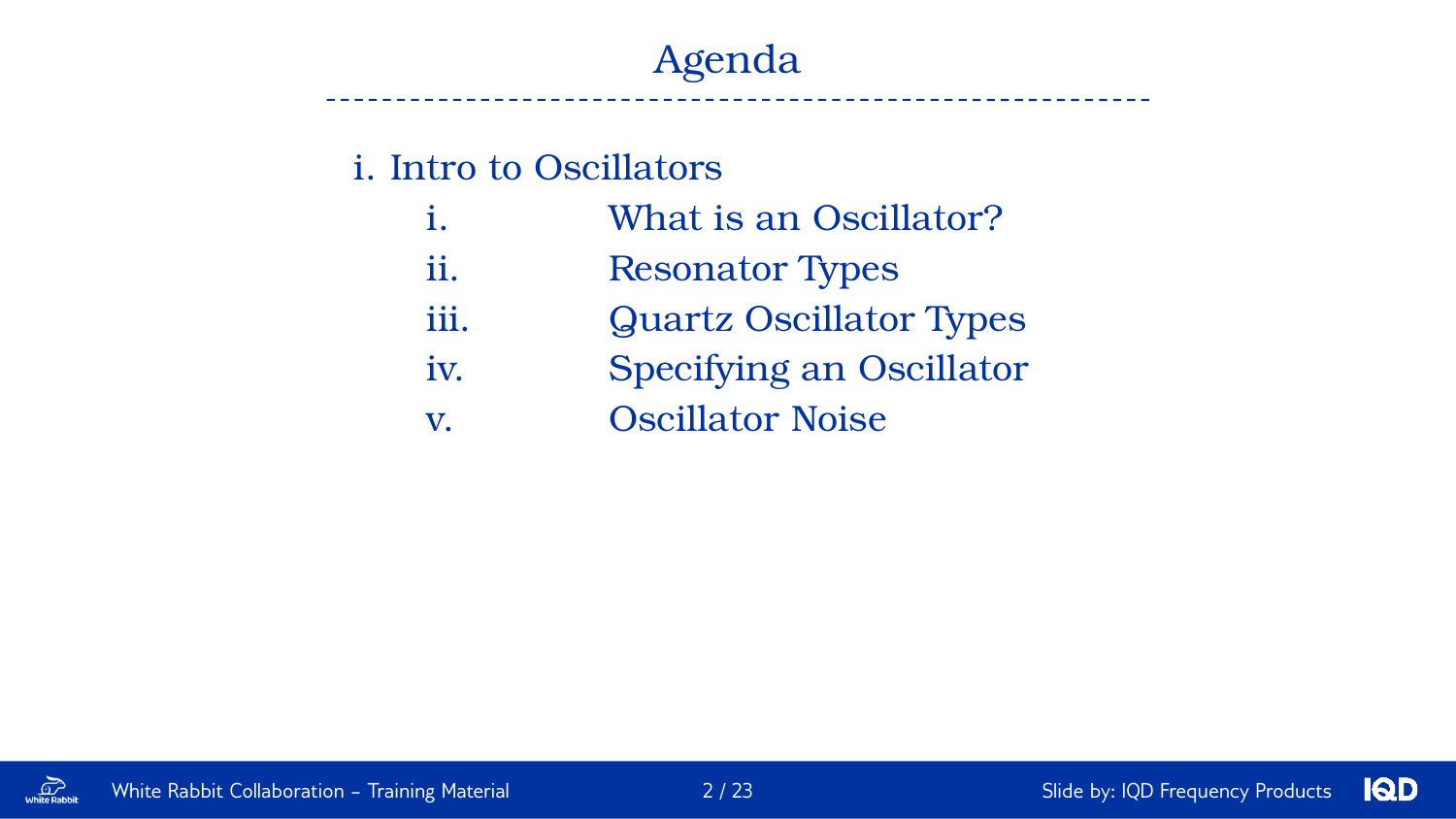

Agenda
Intro to Oscillators
 	What is an Oscillator?
  	Resonator Types
  	Quartz Oscillator Types
  	Specifying an Oscillator
  	Oscillator Noise
2 / 23
White Rabbit Collaboration – Training Material